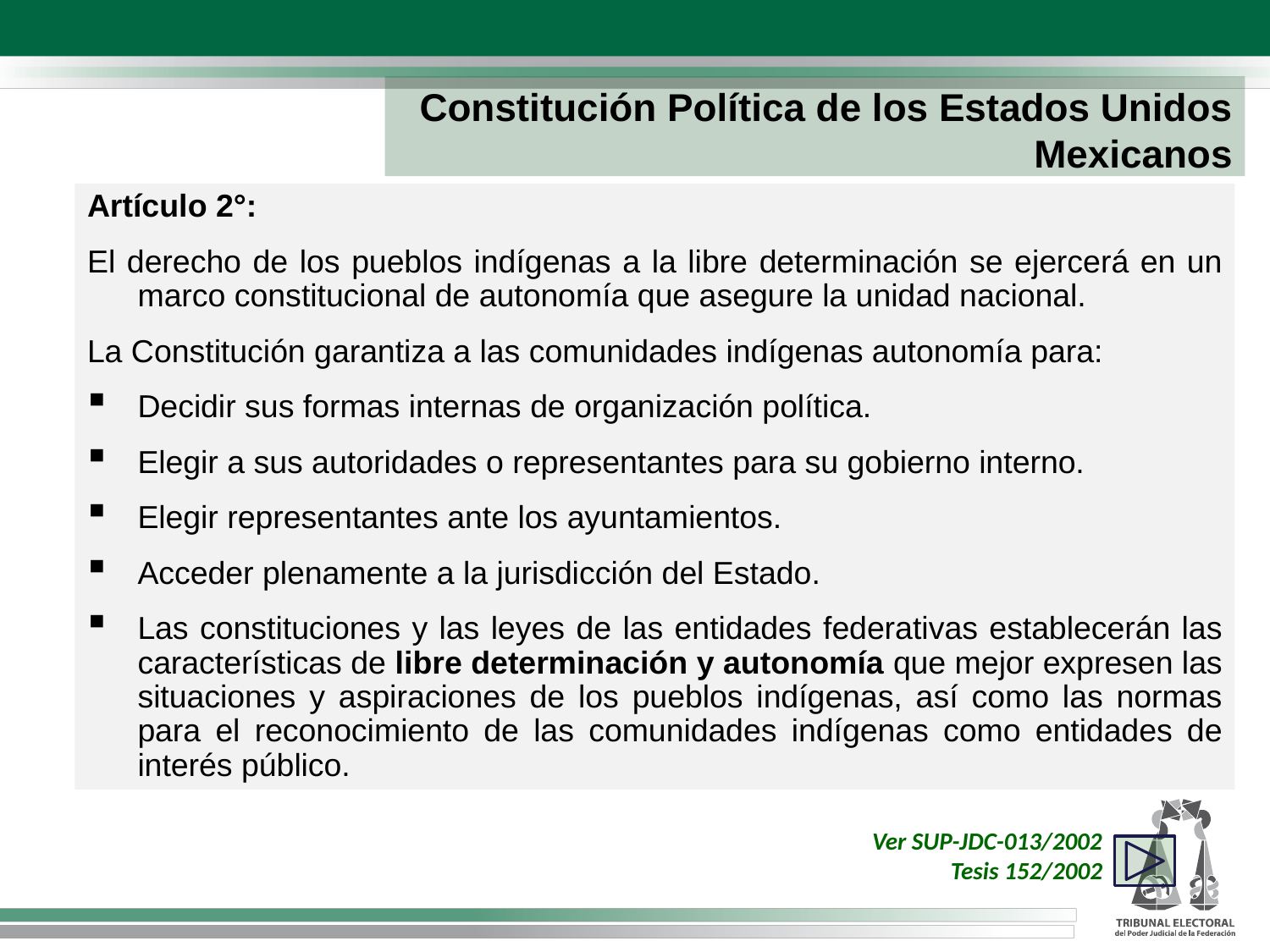

Constitución Política de los Estados Unidos Mexicanos
Artículo 2°:
El derecho de los pueblos indígenas a la libre determinación se ejercerá en un marco constitucional de autonomía que asegure la unidad nacional.
La Constitución garantiza a las comunidades indígenas autonomía para:
Decidir sus formas internas de organización política.
Elegir a sus autoridades o representantes para su gobierno interno.
Elegir representantes ante los ayuntamientos.
Acceder plenamente a la jurisdicción del Estado.
Las constituciones y las leyes de las entidades federativas establecerán las características de libre determinación y autonomía que mejor expresen las situaciones y aspiraciones de los pueblos indígenas, así como las normas para el reconocimiento de las comunidades indígenas como entidades de interés público.
Ver SUP-JDC-013/2002
Tesis 152/2002